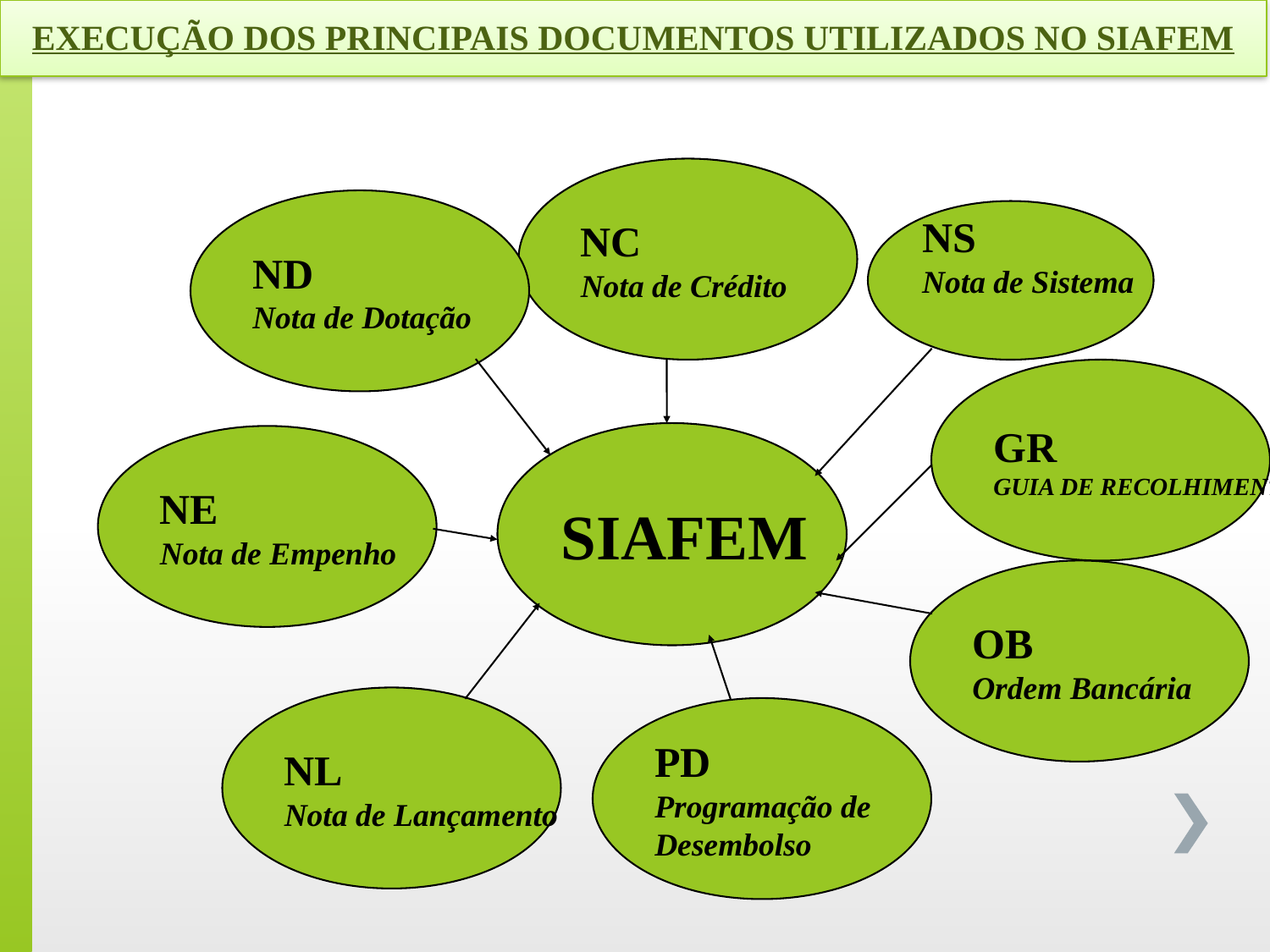

EXECUÇÃO DOS PRINCIPAIS DOCUMENTOS UTILIZADOS NO SIAFEM
NC
Nota de Crédito
ND
Nota de Dotação
NS
Nota de Sistema

GR
GUIA DE RECOLHIMENTO
SIAFEM
NE
Nota de Empenho

OB
Ordem Bancária

NL
Nota de Lançamento
PD
Programação de
Desembolso